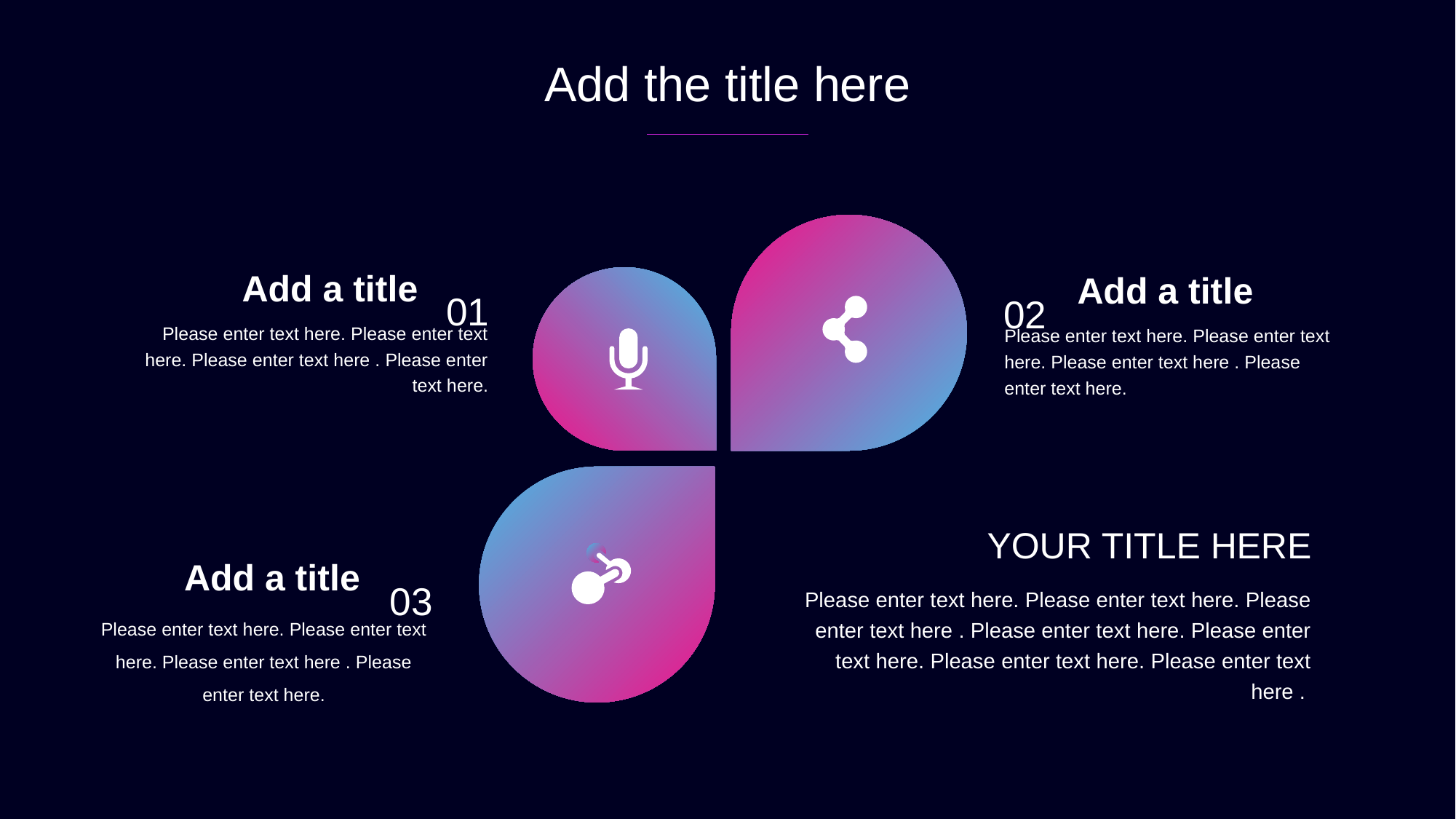

Add the title here

01
02
Add a title
Add a title

Please enter text here. Please enter text here. Please enter text here . Please enter text here.
Please enter text here. Please enter text here. Please enter text here . Please enter text here.

YOUR TITLE HERE
03
Add a title
Please enter text here. Please enter text here. Please enter text here . Please enter text here. Please enter text here. Please enter text here. Please enter text here .
Please enter text here. Please enter text here. Please enter text here . Please enter text here.